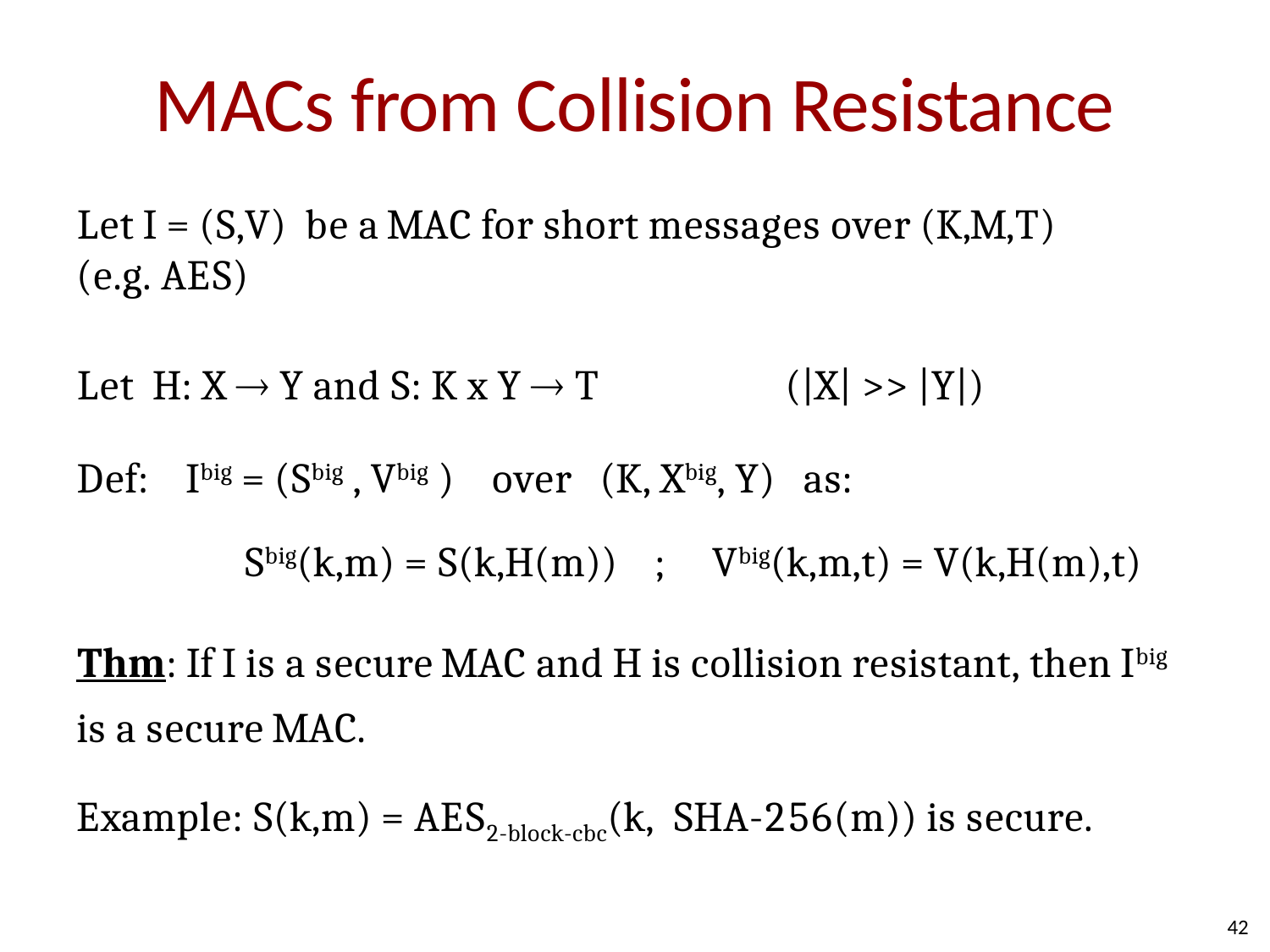

# MACs from Collision Resistance
Let I = (S,V)  be a MAC for short messages over (K,M,T)
(e.g. AES)
Let  H: X → Y and S: K x Y → T                    (|X| >> |Y|)
Def:    Ibig = (Sbig , Vbig )    over   (K, Xbig, Y)   as:
		Sbig(k,m) = S(k,H(m))    ;     Vbig(k,m,t) = V(k,H(m),t)
Thm: If I is a secure MAC and H is collision resistant, then Ibig  is a secure MAC.
Example: S(k,m) = AES2-block-cbc(k,  SHA-256(m)) is secure.
42